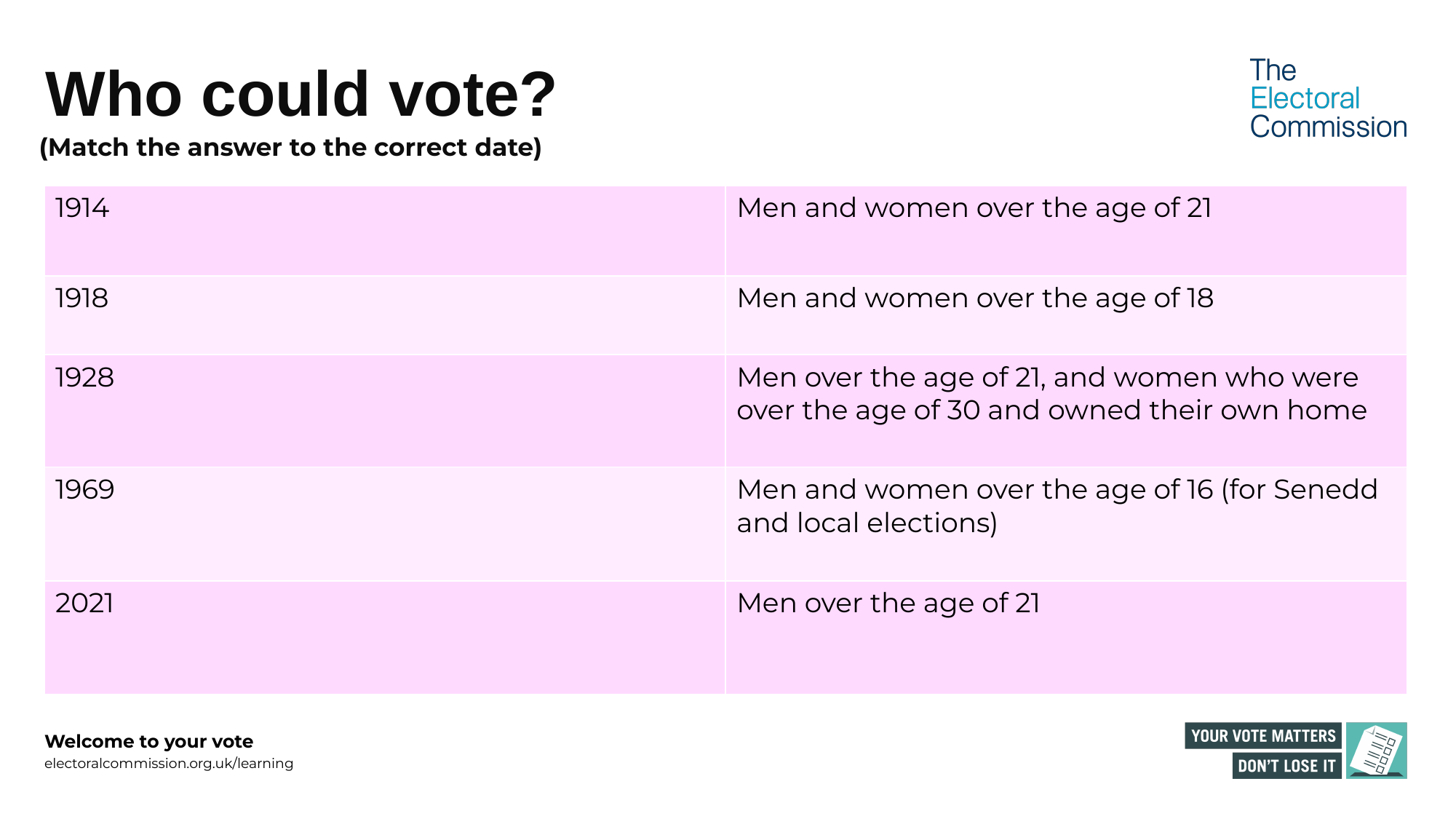

# Who could vote?
    (Match the answer to the correct date)
| 1914 | Men and women over the age of 21 |
| --- | --- |
| 1918 | Men and women over the age of 18 |
| 1928 | Men over the age of 21, and women who were over the age of 30 and owned their own home |
| 1969 | Men and women over the age of 16 (for Senedd and local elections) |
| 2021 | Men over the age of 21 |
Welcome to your vote